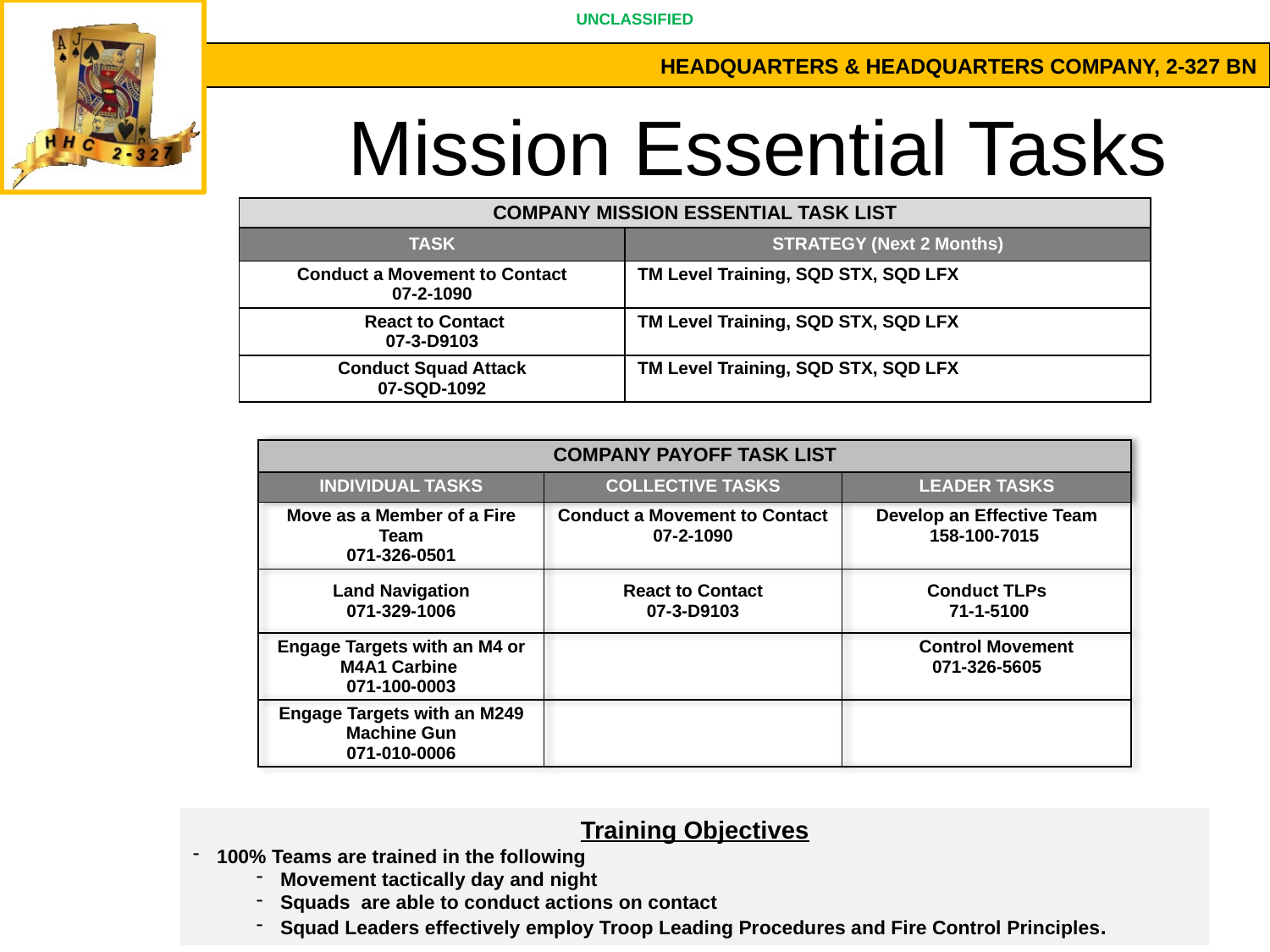

# Mission Essential Tasks
| COMPANY MISSION ESSENTIAL TASK LIST |  |
| --- | --- |
| TASK | STRATEGY (Next 2 Months) |
| Conduct a Movement to Contact 07-2-1090 | TM Level Training, SQD STX, SQD LFX |
| React to Contact 07-3-D9103 | TM Level Training, SQD STX, SQD LFX |
| Conduct Squad Attack 07-SQD-1092 | TM Level Training, SQD STX, SQD LFX |
| COMPANY PAYOFF TASK LIST |  |  |
| --- | --- | --- |
| INDIVIDUAL TASKS | COLLECTIVE TASKS | LEADER TASKS |
| Move as a Member of a Fire Team 071-326-0501 | Conduct a Movement to Contact 07-2-1090 | Develop an Effective Team 158-100-7015 |
| Land Navigation 071-329-1006 | React to Contact 07-3-D9103 | Conduct TLPs  71-1-5100 |
| Engage Targets with an M4 or M4A1 Carbine 071-100-0003 |  | Control Movement 071-326-5605 |
| Engage Targets with an M249 Machine Gun 071-010-0006 |  |  |
Training Objectives
100% Teams are trained in the following
Movement tactically day and night
Squads  are able to conduct actions on contact
Squad Leaders effectively employ Troop Leading Procedures and Fire Control Principles.